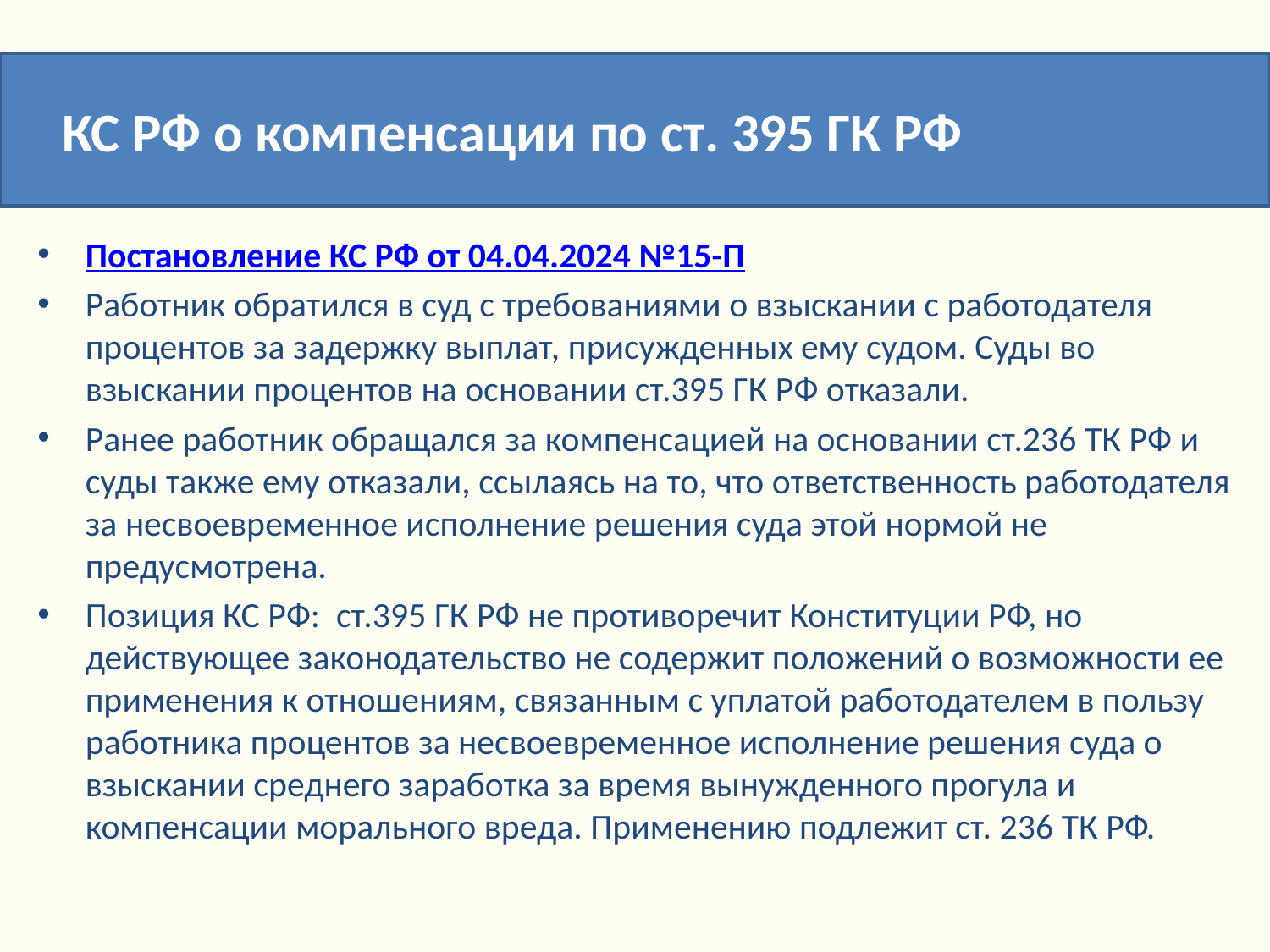

КС РФ о компенсации по ст. 395 ГК РФ
Постановление КС РФ от 04.04.2024 №15-П
Работник обратился в суд с требованиями о взыскании с работодателя процентов за задержку выплат, присужденных ему судом. Суды во взыскании процентов на основании ст.395 ГК РФ отказали.
Ранее работник обращался за компенсацией на основании ст.236 ТК РФ и суды также ему отказали, ссылаясь на то, что ответственность работодателя за несвоевременное исполнение решения суда этой нормой не предусмотрена.
Позиция КС РФ:  ст.395 ГК РФ не противоречит Конституции РФ, но действующее законодательство не содержит положений о возможности ее применения к отношениям, связанным с уплатой работодателем в пользу работника процентов за несвоевременное исполнение решения суда о взыскании среднего заработка за время вынужденного прогула и компенсации морального вреда. Применению подлежит ст. 236 ТК РФ.